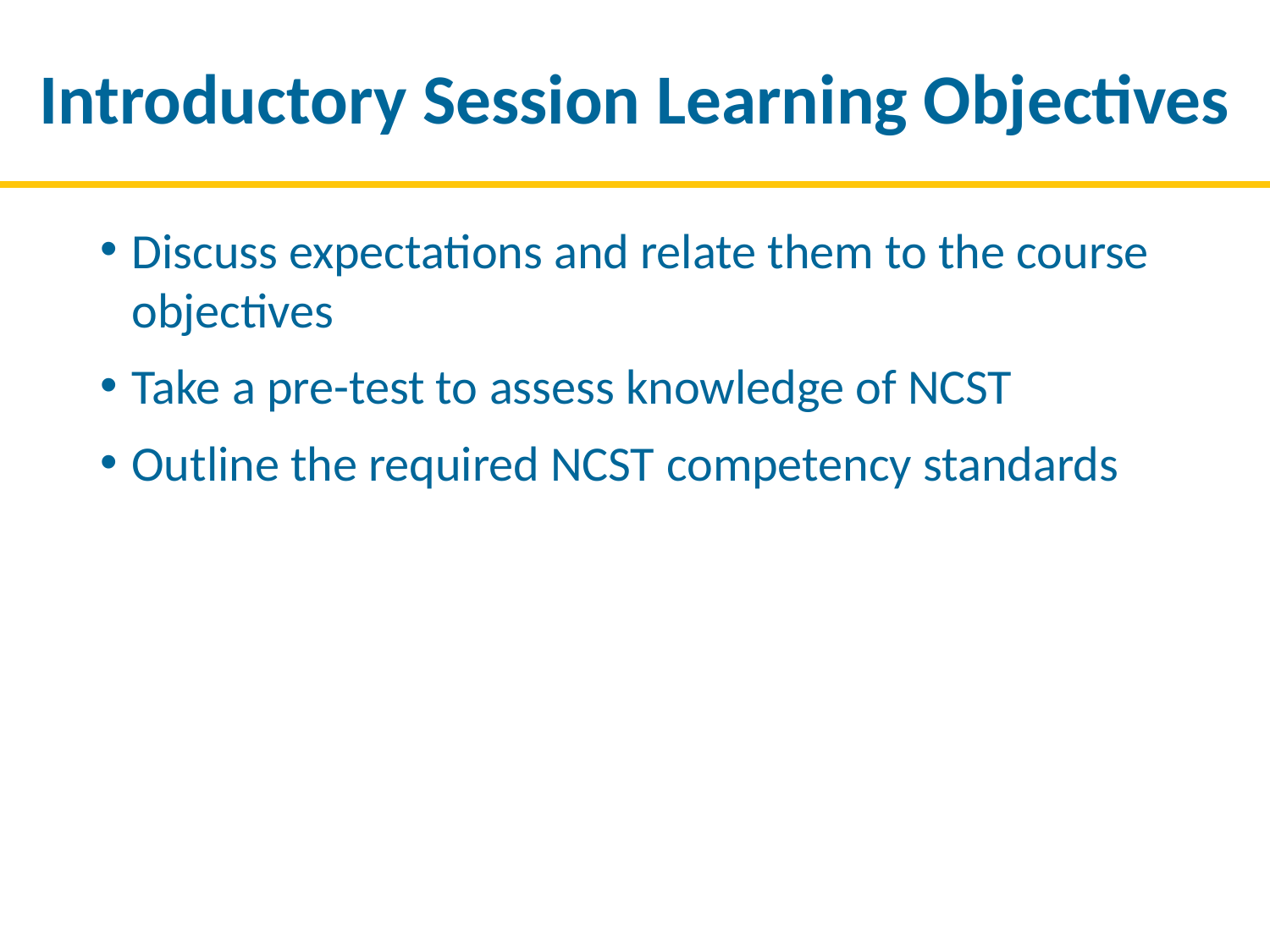

# Introductory Session Learning Objectives
Discuss expectations and relate them to the course objectives
Take a pre-test to assess knowledge of NCST
Outline the required NCST competency standards